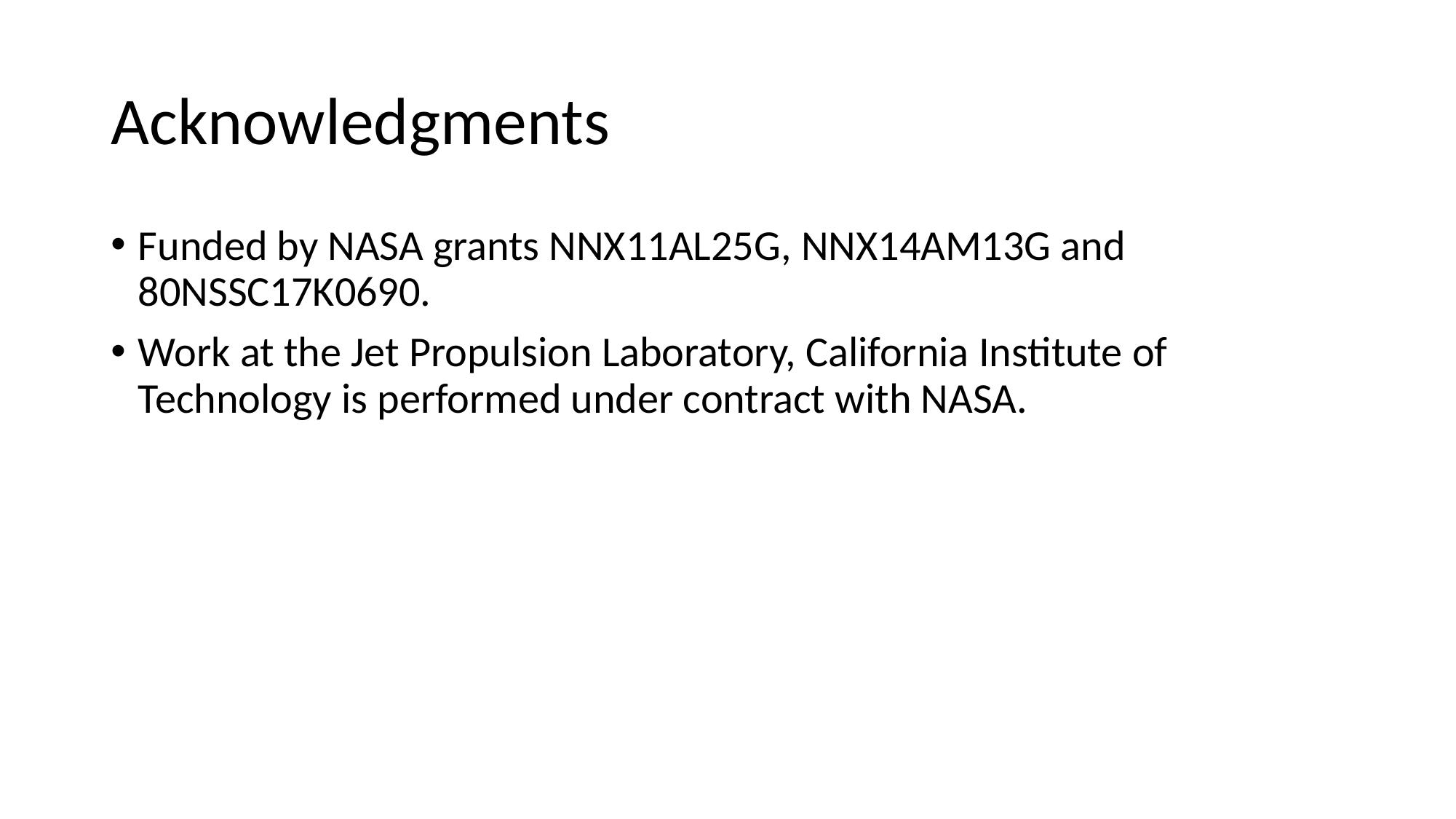

# Acknowledgments
Funded by NASA grants NNX11AL25G, NNX14AM13G and 80NSSC17K0690.
Work at the Jet Propulsion Laboratory, California Institute of Technology is performed under contract with NASA.